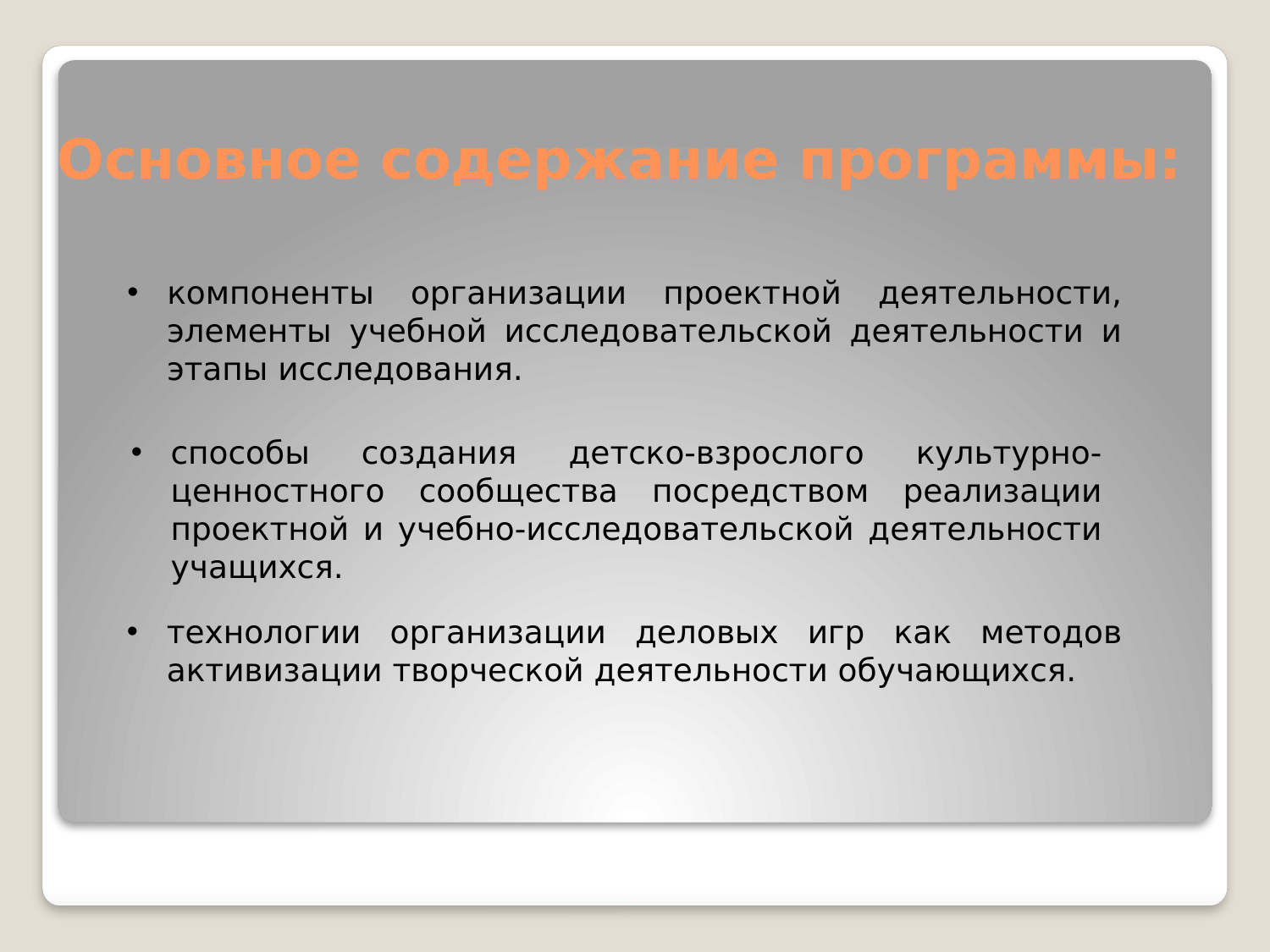

# Основное содержание программы:
компоненты организации проектной деятельности, элементы учебной исследовательской деятельности и этапы исследования.
способы создания детско-взрослого культурно-ценностного сообщества посредством реализации проектной и учебно-исследовательской деятельности учащихся.
технологии организации деловых игр как методов активизации творческой деятельности обучающихся.